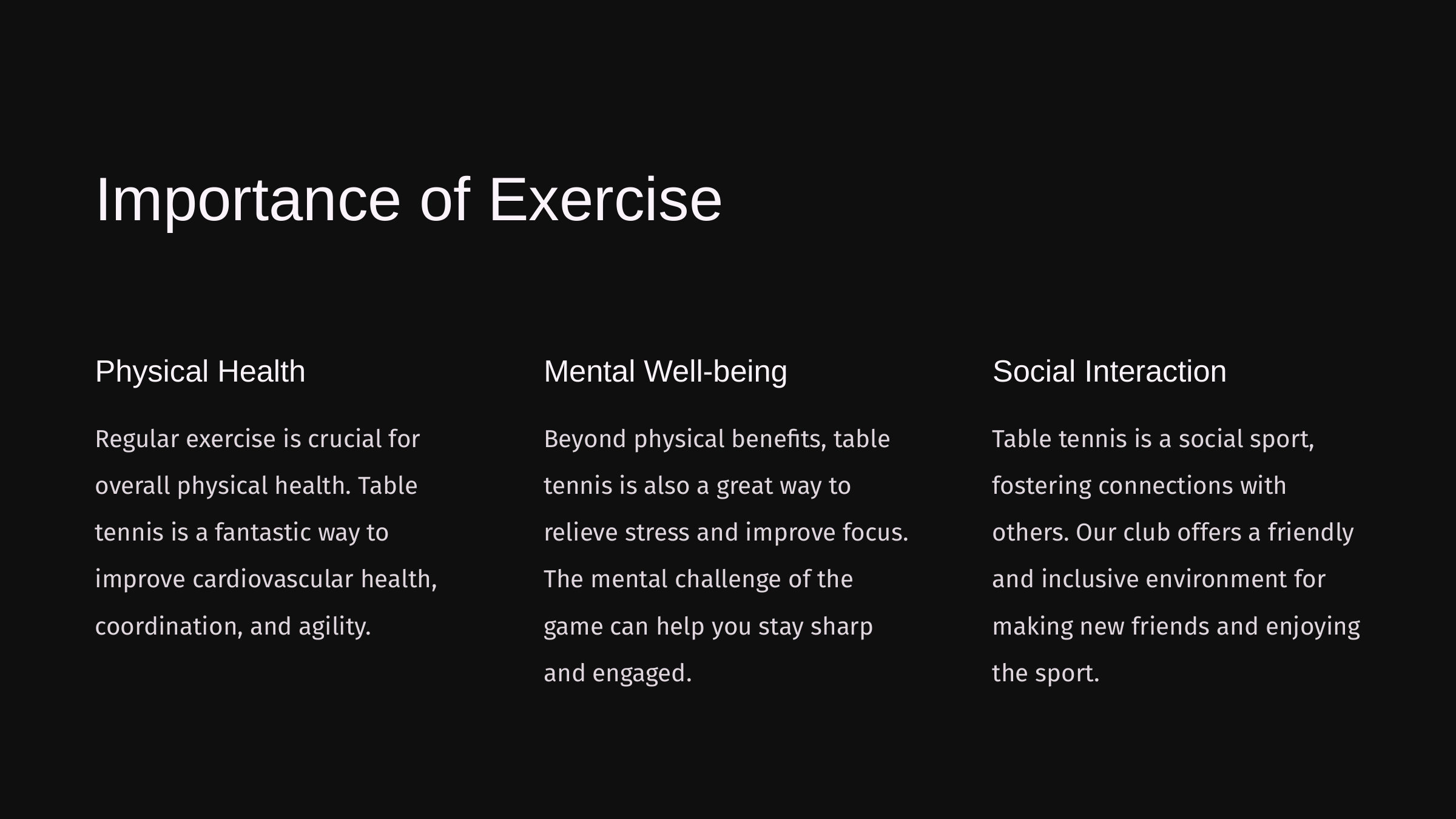

Importance of Exercise
Physical Health
Social Interaction
Mental Well-being
Regular exercise is crucial for overall physical health. Table tennis is a fantastic way to improve cardiovascular health, coordination, and agility.
Beyond physical benefits, table tennis is also a great way to relieve stress and improve focus. The mental challenge of the game can help you stay sharp and engaged.
Table tennis is a social sport, fostering connections with others. Our club offers a friendly and inclusive environment for making new friends and enjoying the sport.